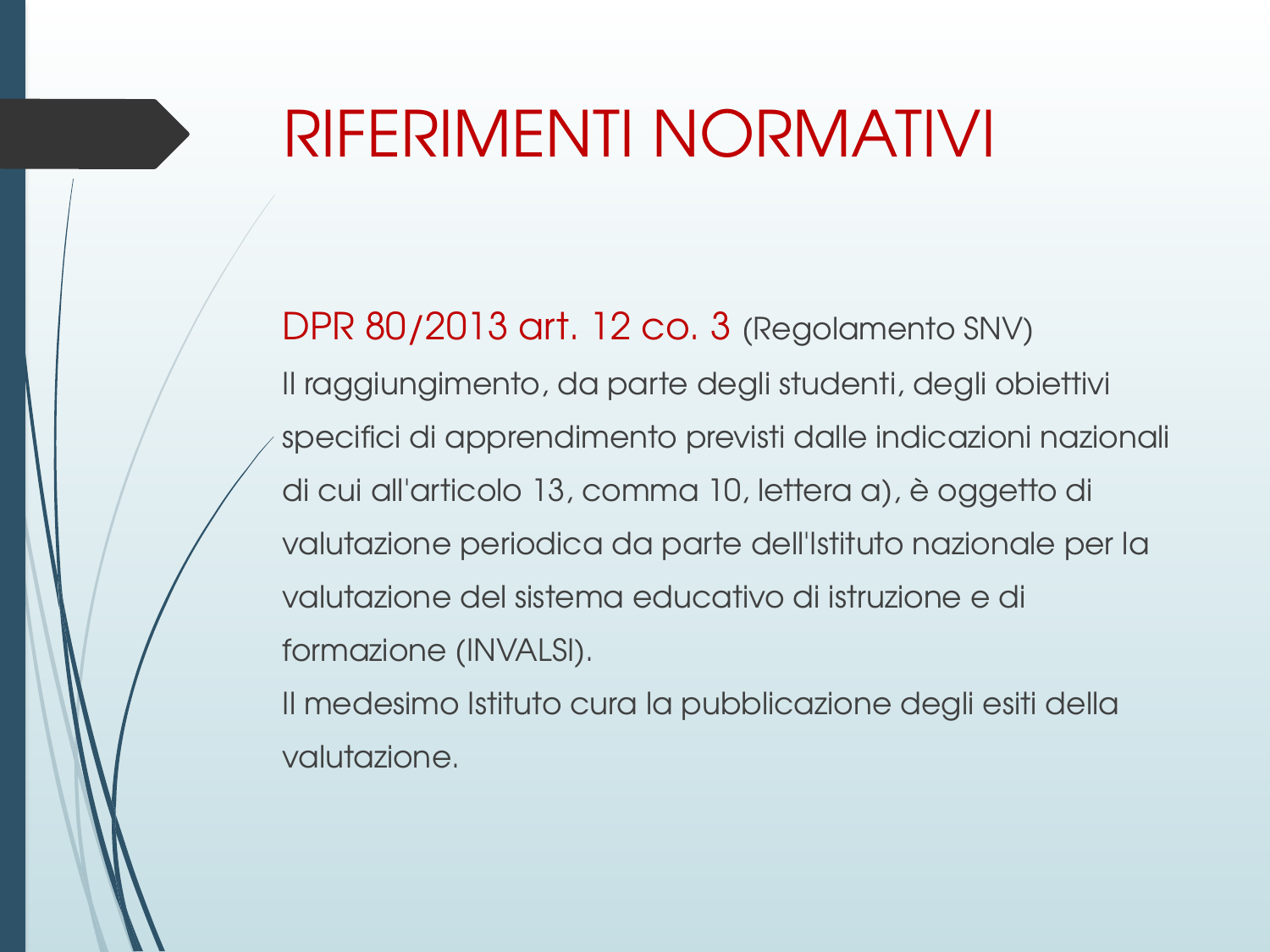

# RIFERIMENTI NORMATIVI
DPR 80/2013 art. 12 co. 3 (Regolamento SNV)
Il raggiungimento, da parte degli studenti, degli obiettivi
specifici di apprendimento previsti dalle indicazioni nazionali
di cui all'articolo 13, comma 10, lettera a), è oggetto di
valutazione periodica da parte dell'Istituto nazionale per la
valutazione del sistema educativo di istruzione e di
formazione (INVALSI).
Il medesimo Istituto cura la pubblicazione degli esiti della
valutazione.